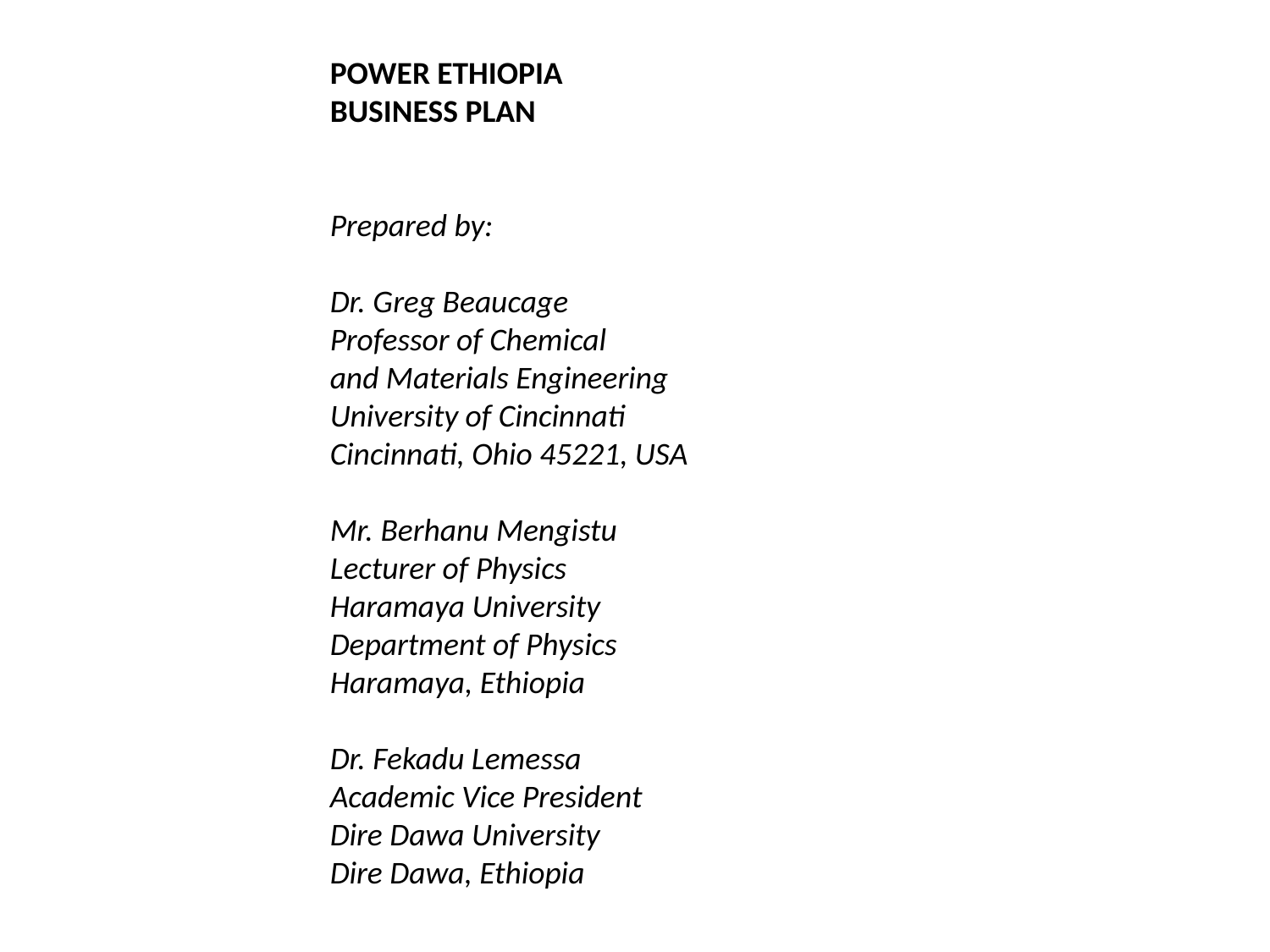

Power Ethiopia
Business plan

Prepared by:

Dr. Greg Beaucage
Professor of Chemical
and Materials Engineering
University of Cincinnati
Cincinnati, Ohio 45221, USA

Mr. Berhanu Mengistu
Lecturer of Physics
Haramaya University
Department of Physics
Haramaya, Ethiopia

Dr. Fekadu Lemessa
Academic Vice President
Dire Dawa University
Dire Dawa, Ethiopia